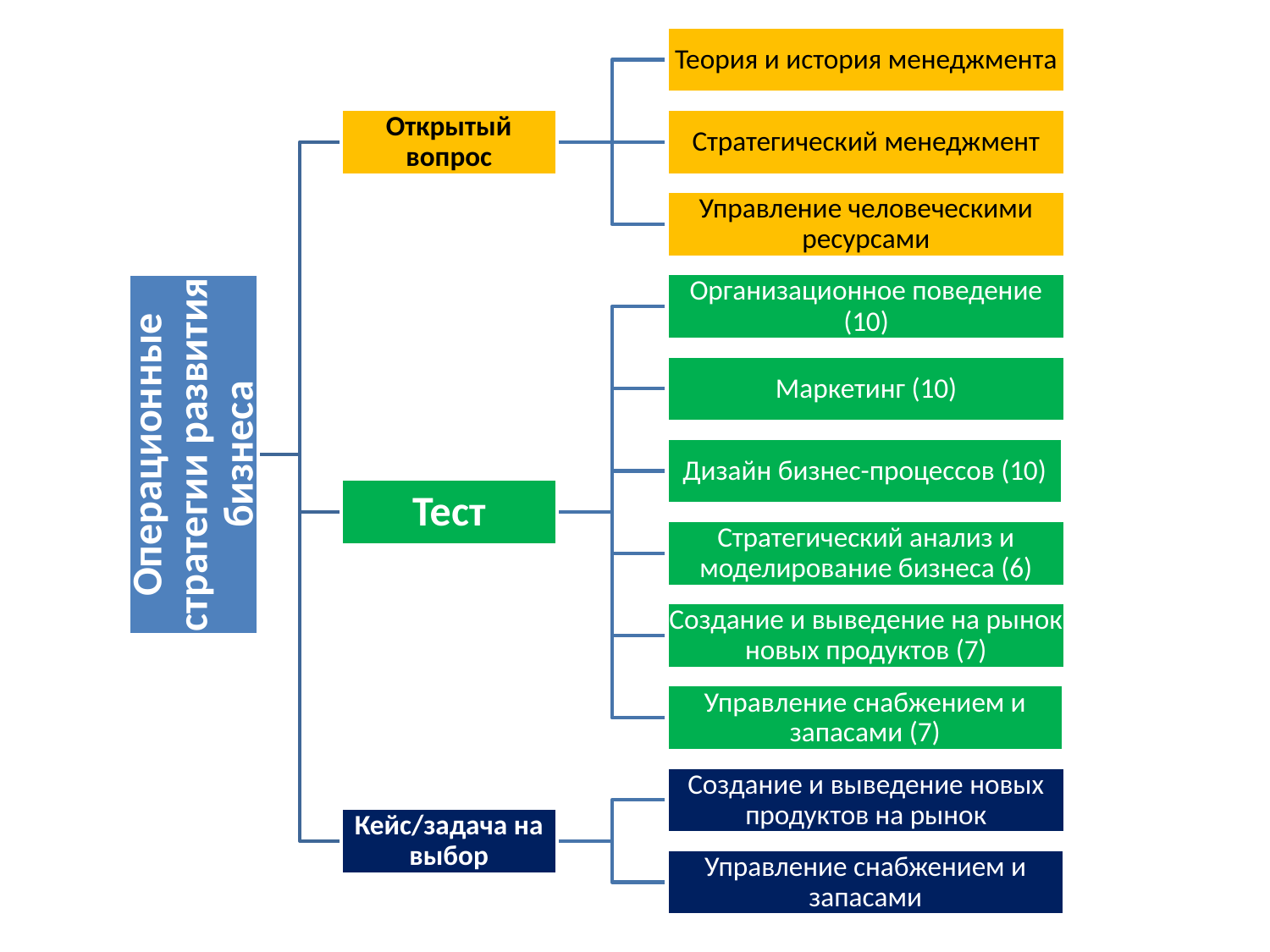

Операционные стратегии развития бизнеса
Открытый вопрос
Теория и история менеджмента
Стратегический менеджмент
Управление человеческими ресурсами
Тест
Организационное поведение (10)
Маркетинг (10)
Дизайн бизнес-процессов (10)
Стратегический анализ и моделирование бизнеса (6)
Создание и выведение на рынок новых продуктов (7)
Управление снабжением и запасами (7)
Кейс/задача на выбор
Создание и выведение новых продуктов на рынок
Управление снабжением и запасами